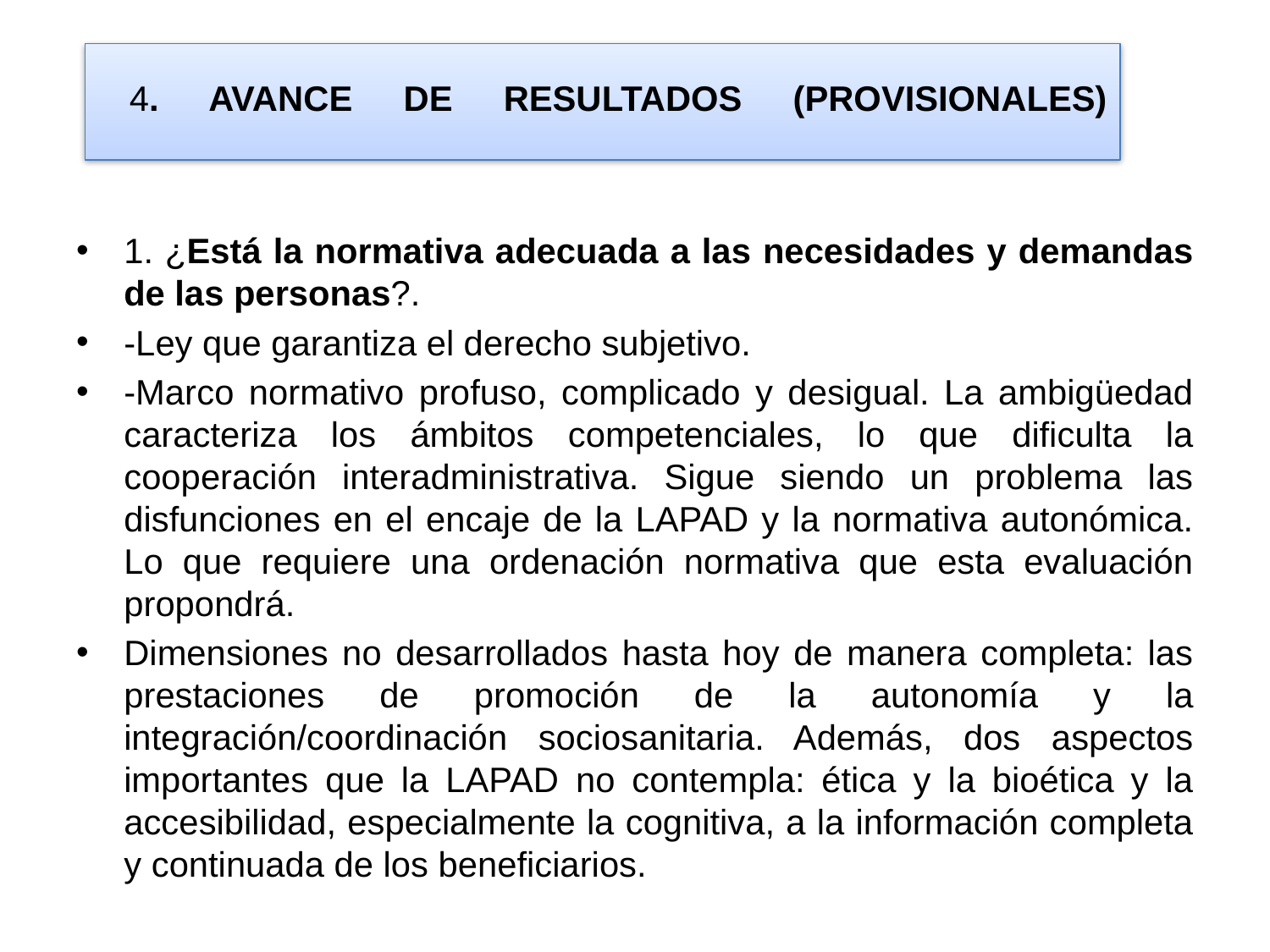

# 4. AVANCE DE RESULTADOS (PROVISIONALES)
1. ¿Está la normativa adecuada a las necesidades y demandas de las personas?.
-Ley que garantiza el derecho subjetivo.
-Marco normativo profuso, complicado y desigual. La ambigüedad caracteriza los ámbitos competenciales, lo que dificulta la cooperación interadministrativa. Sigue siendo un problema las disfunciones en el encaje de la LAPAD y la normativa autonómica. Lo que requiere una ordenación normativa que esta evaluación propondrá.
Dimensiones no desarrollados hasta hoy de manera completa: las prestaciones de promoción de la autonomía y la integración/coordinación sociosanitaria. Además, dos aspectos importantes que la LAPAD no contempla: ética y la bioética y la accesibilidad, especialmente la cognitiva, a la información completa y continuada de los beneficiarios.